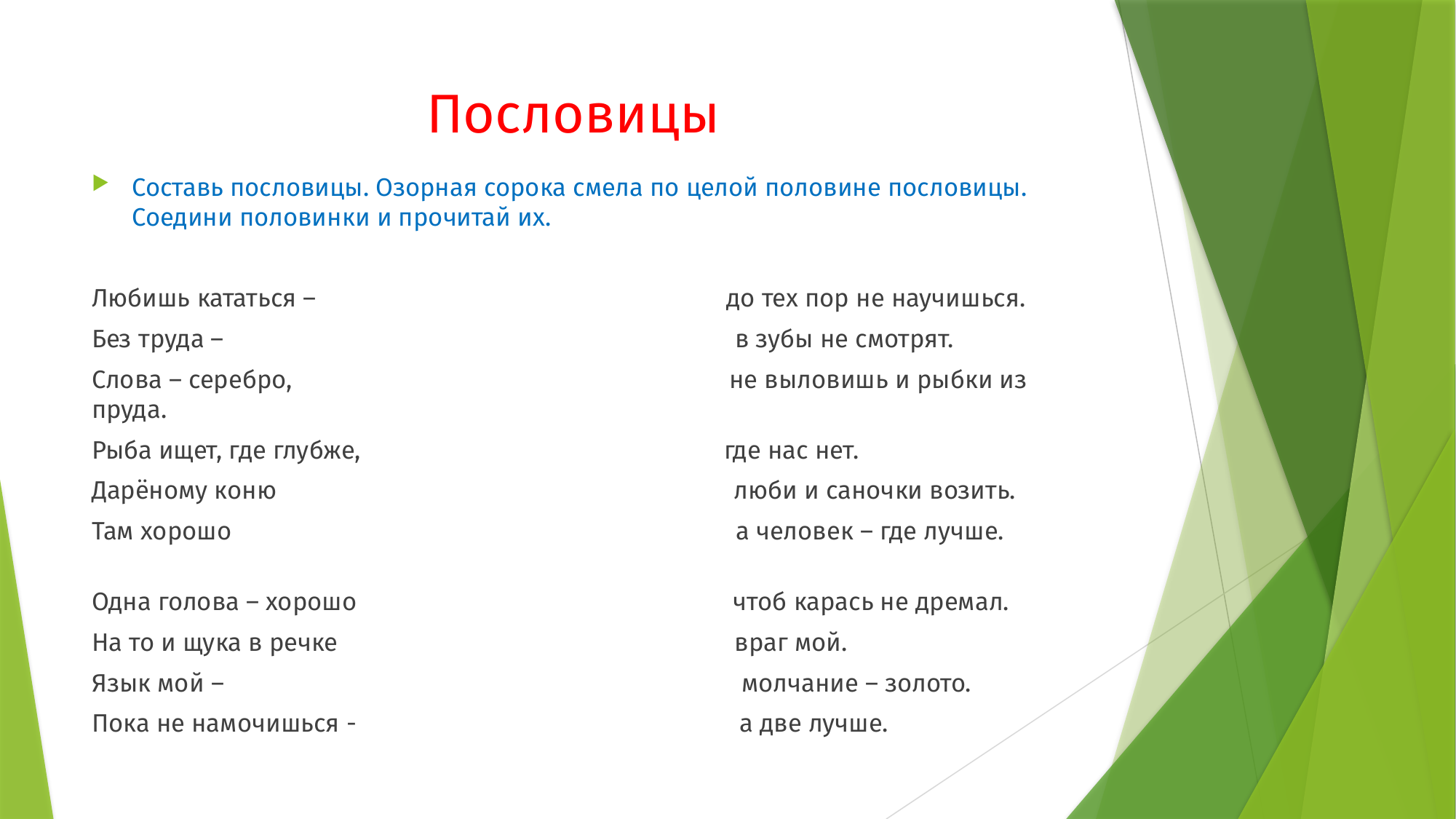

# Пословицы
Составь пословицы. Озорная сорока смела по целой половине пословицы. Соедини половинки и прочитай их.

Любишь кататься –                                                             до тех пор не научишься.
Без труда –                                                                            в зубы не смотрят.
Слова – серебро,                                                                 не выловишь и рыбки из пруда.
Рыба ищет, где глубже,                                                      где нас нет.
Дарёному коню                                                                    люби и саночки возить.
Там хорошо                                                                           а человек – где лучше.
Одна голова – хорошо                                                        чтоб карась не дремал.
На то и щука в речке                                                           враг мой.
Язык мой –                                                                             молчание – золото.
Пока не намочишься -                                                         а две лучше.